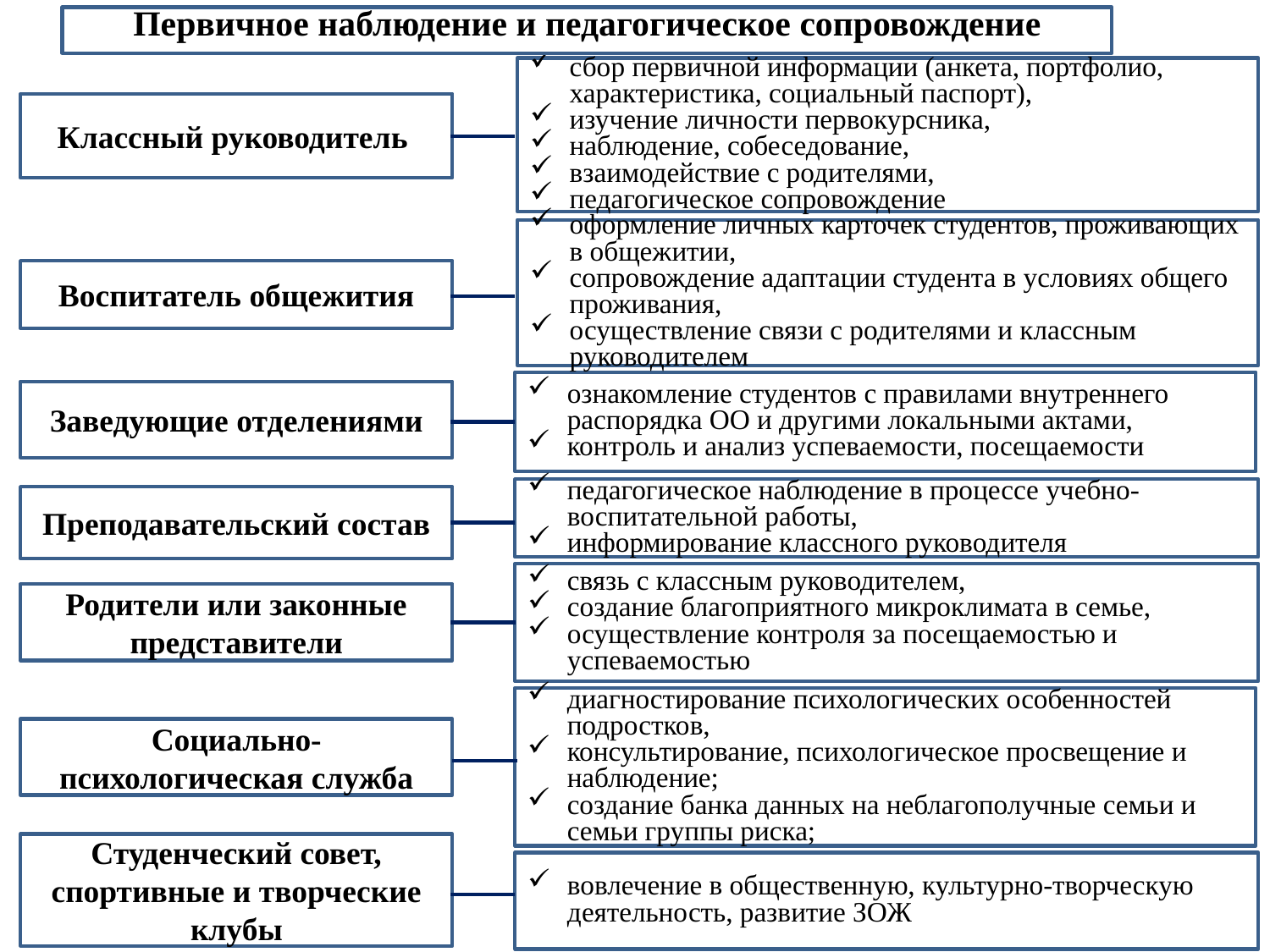

Первичное наблюдение и педагогическое сопровождение
сбор первичной информации (анкета, портфолио, характеристика, социальный паспорт),
изучение личности первокурсника,
наблюдение, собеседование,
взаимодействие с родителями,
педагогическое сопровождение
Классный руководитель
оформление личных карточек студентов, проживающих в общежитии,
сопровождение адаптации студента в условиях общего проживания,
осуществление связи с родителями и классным руководителем
Воспитатель общежития
ознакомление студентов с правилами внутреннего распорядка ОО и другими локальными актами,
контроль и анализ успеваемости, посещаемости
Заведующие отделениями
педагогическое наблюдение в процессе учебно-воспитательной работы,
информирование классного руководителя
Преподавательский состав
связь с классным руководителем,
создание благоприятного микроклимата в семье,
осуществление контроля за посещаемостью и успеваемостью
Родители или законные представители
диагностирование психологических особенностей подростков,
консультирование, психологическое просвещение и наблюдение;
создание банка данных на неблагополучные семьи и семьи группы риска;
Социально-психологическая служба
Студенческий совет, спортивные и творческие клубы
вовлечение в общественную, культурно-творческую деятельность, развитие ЗОЖ